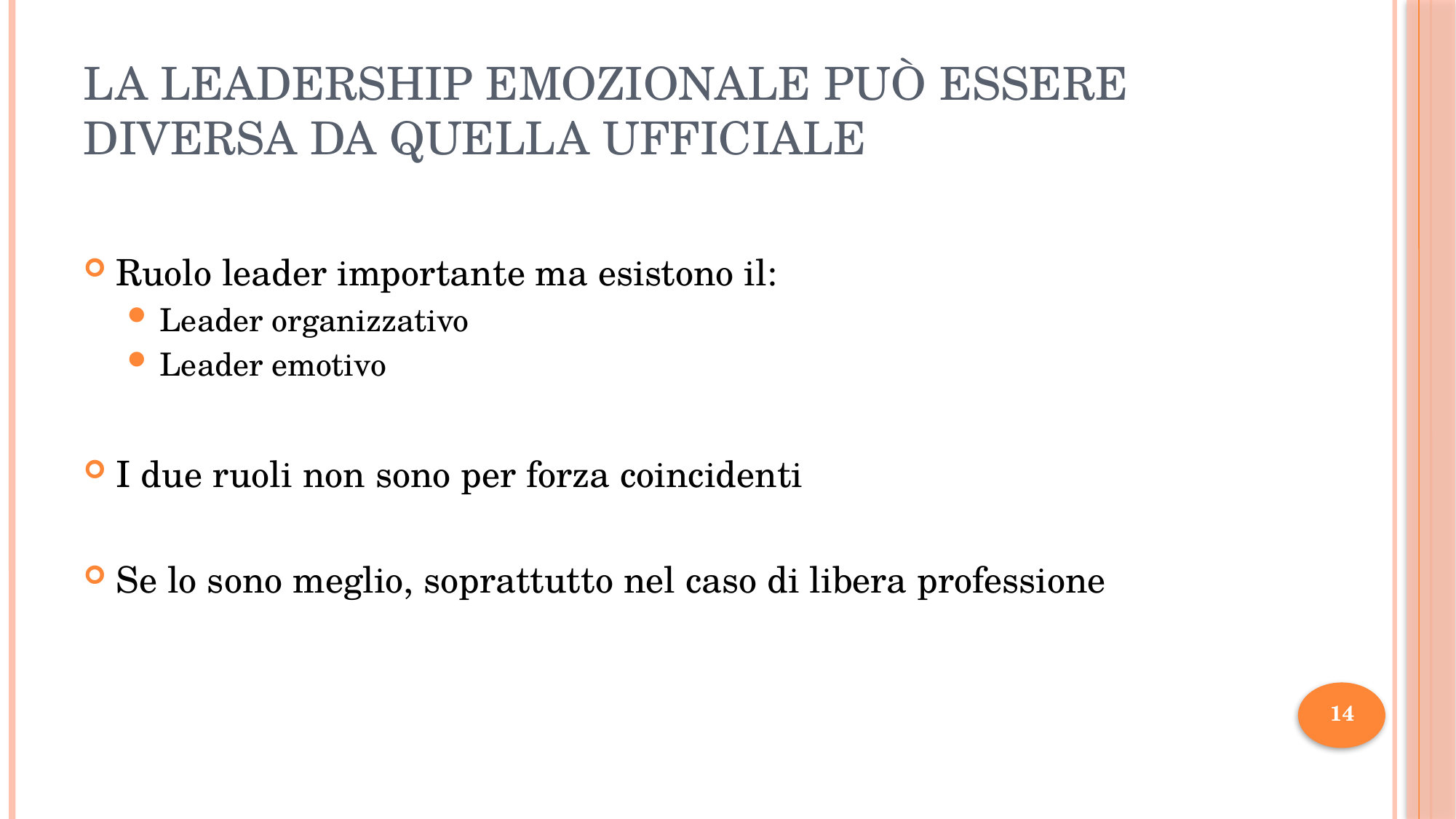

# La leadership emozionale può essere diversa da quella ufficiale

Ruolo leader importante ma esistono il:
Leader organizzativo
Leader emotivo

I due ruoli non sono per forza coincidenti

Se lo sono meglio, soprattutto nel caso di libera professione
14